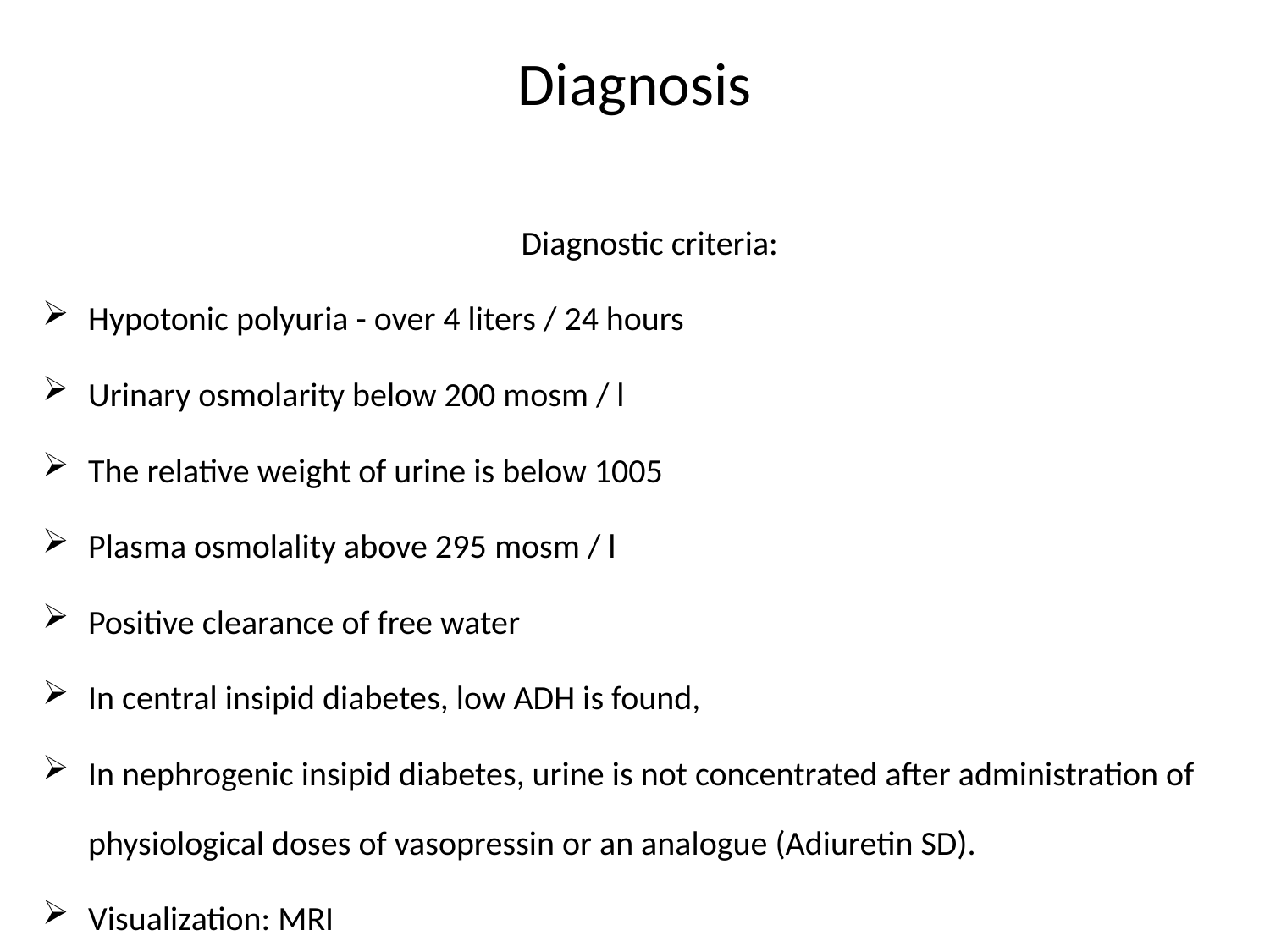

# Diagnosis

Diagnostic criteria:
Hypotonic polyuria - over 4 liters / 24 hours
Urinary osmolarity below 200 mosm / l
The relative weight of urine is below 1005
Plasma osmolality above 295 mosm / l
Positive clearance of free water
In central insipid diabetes, low ADH is found,
In nephrogenic insipid diabetes, urine is not concentrated after administration of physiological doses of vasopressin or an analogue (Adiuretin SD).
Visualization: MRI